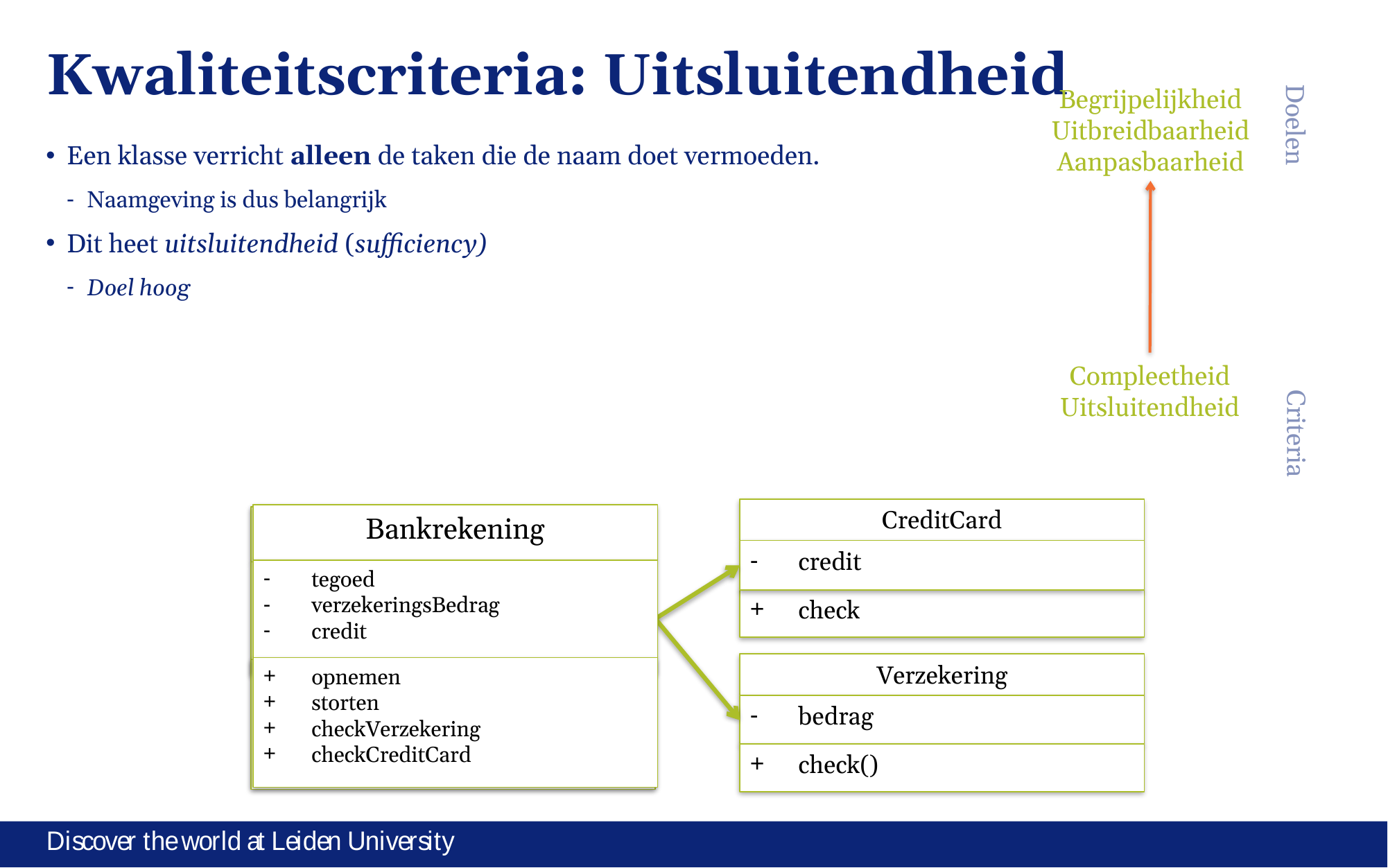

# Kwaliteitscriteria: Uitsluitendheid
Begrijpelijkheid
Uitbreidbaarheid
Aanpasbaarheid
Doelen
Een klasse verricht alleen de taken die de naam doet vermoeden.
Naamgeving is dus belangrijk
Dit heet uitsluitendheid (sufficiency)
Doel hoog
Compleetheid
Uitsluitendheid
Criteria
CreditCard
credit
check
Bankrekening
tegoed
opnemen
storten
Verzekering
bedrag
check()
Bankrekening
tegoed
verzekeringsBedrag
credit
opnemen
storten
checkVerzekering
checkCreditCard